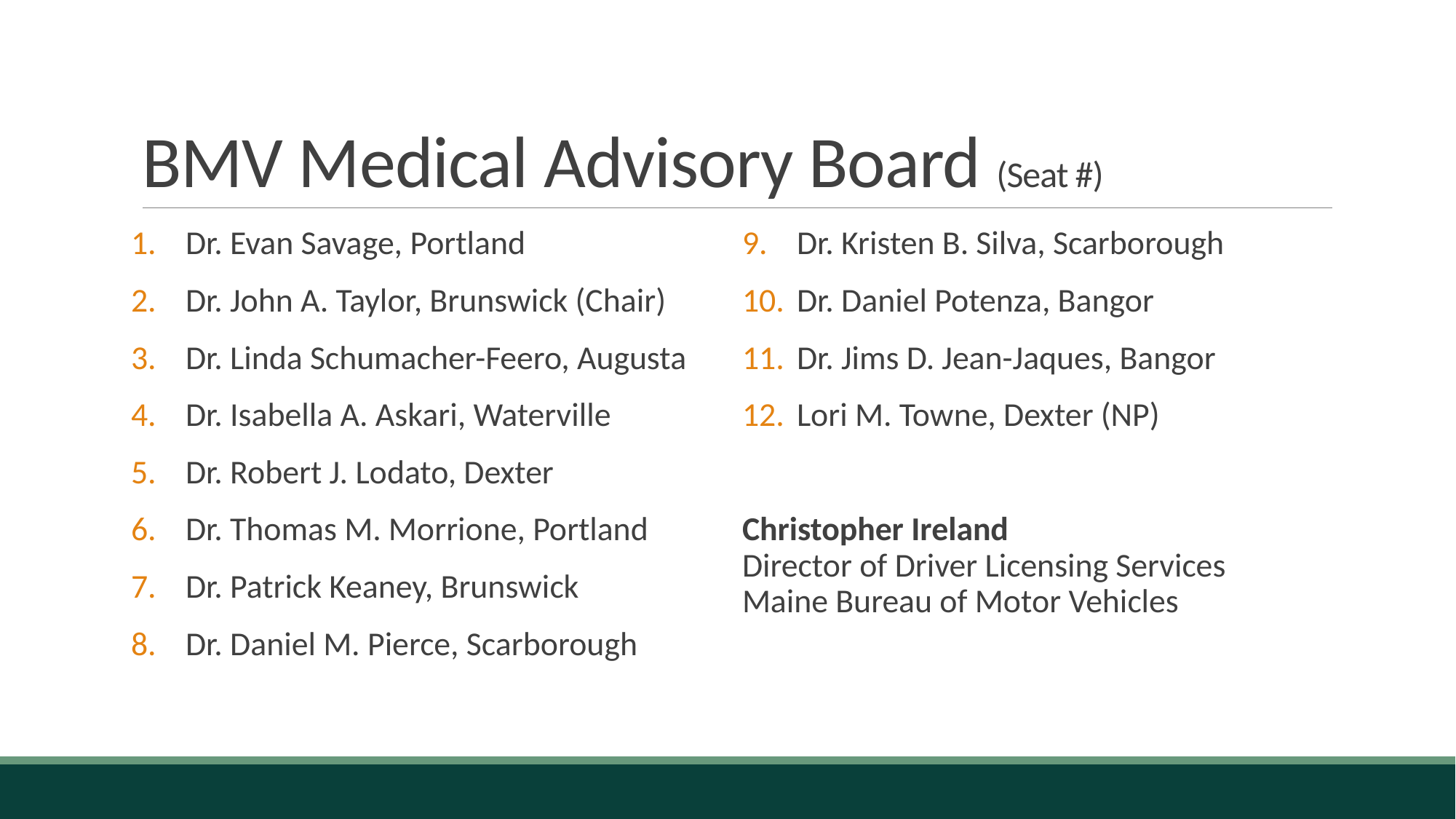

# BMV Medical Advisory Board (Seat #)
Dr. Evan Savage, Portland
Dr. John A. Taylor, Brunswick (Chair)
Dr. Linda Schumacher-Feero, Augusta
Dr. Isabella A. Askari, Waterville
Dr. Robert J. Lodato, Dexter
Dr. Thomas M. Morrione, Portland
Dr. Patrick Keaney, Brunswick
Dr. Daniel M. Pierce, Scarborough

Dr. Kristen B. Silva, Scarborough
Dr. Daniel Potenza, Bangor
Dr. Jims D. Jean-Jaques, Bangor
Lori M. Towne, Dexter (NP)

Christopher Ireland
Director of Driver Licensing Services
Maine Bureau of Motor Vehicles